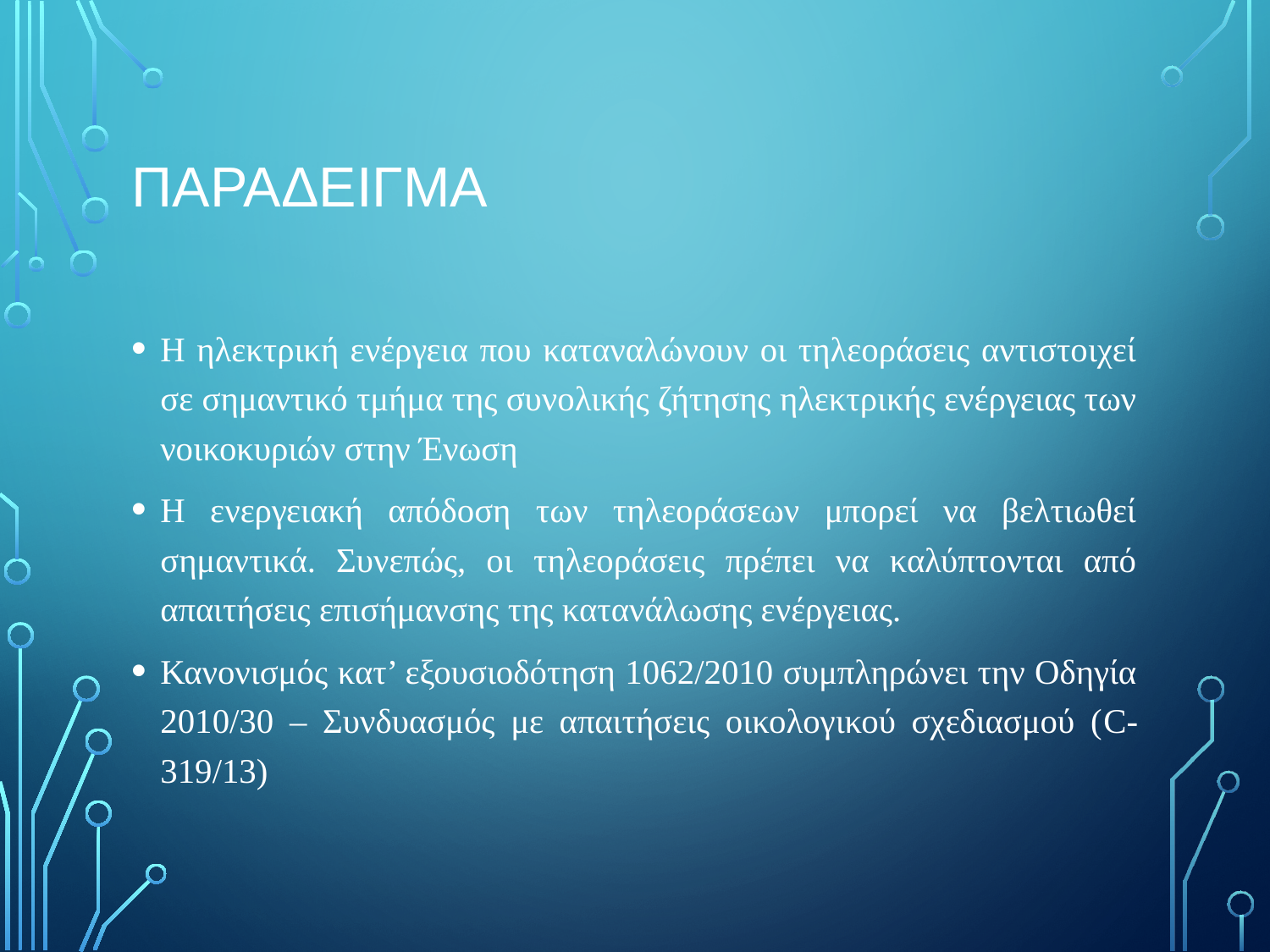

# ΠΑΡΑΔΕΙΓΜΑ
Η ηλεκτρική ενέργεια που καταναλώνουν οι τηλεοράσεις αντιστοιχεί σε σημαντικό τμήμα της συνολικής ζήτησης ηλεκτρικής ενέργειας των νοικοκυριών στην Ένωση
Η ενεργειακή απόδοση των τηλεοράσεων μπορεί να βελτιωθεί σημαντικά. Συνεπώς, οι τηλεοράσεις πρέπει να καλύπτονται από απαιτήσεις επισήμανσης της κατανάλωσης ενέργειας.
Κανονισμός κατ’ εξουσιοδότηση 1062/2010 συμπληρώνει την Οδηγία 2010/30 – Συνδυασμός με απαιτήσεις οικολογικού σχεδιασμού (C-319/13)